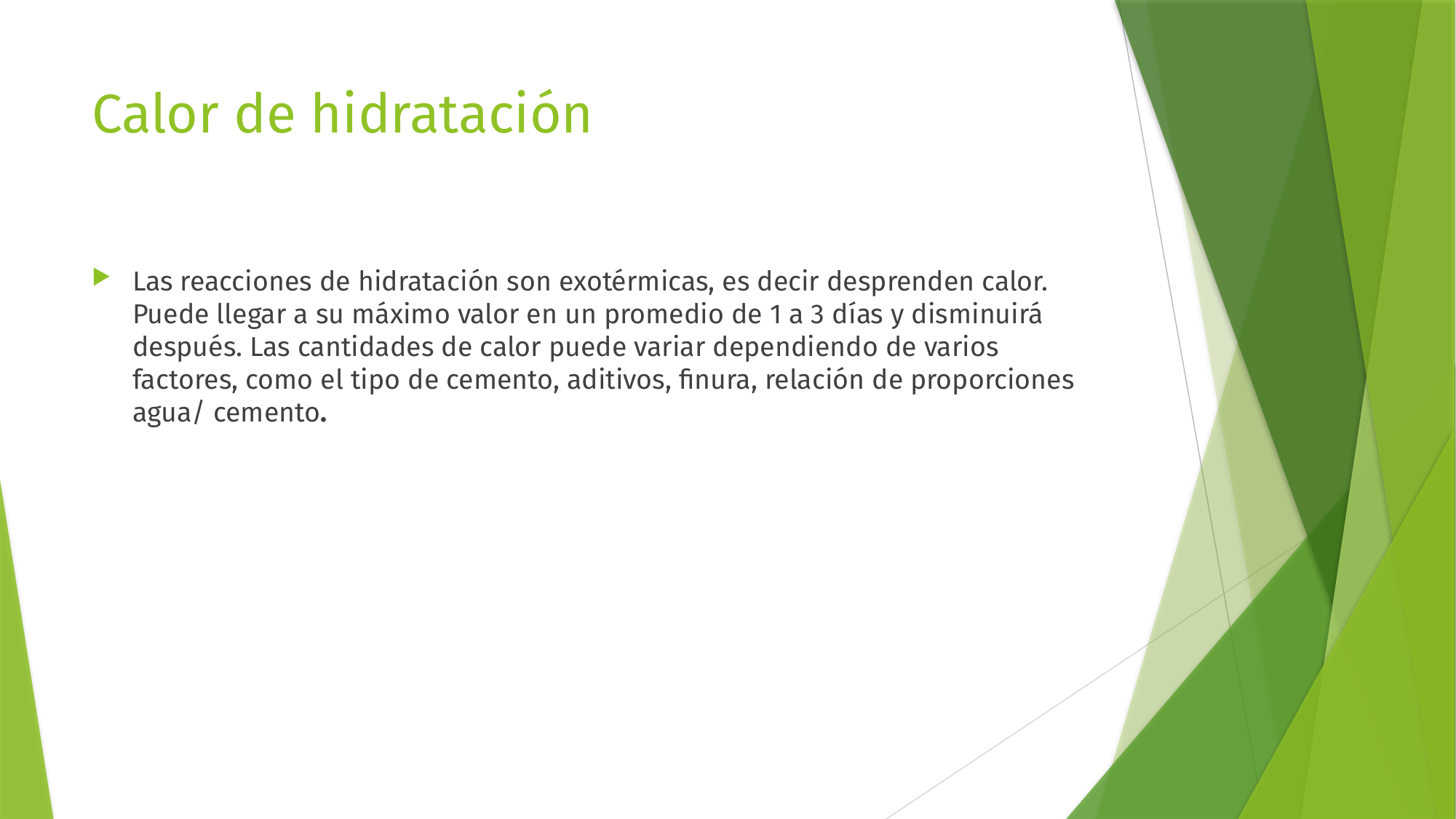

# Calor de hidratación
Las reacciones de hidratación son exotérmicas, es decir desprenden calor. Puede llegar a su máximo valor en un promedio de 1 a 3 días y disminuirá después. Las cantidades de calor puede variar dependiendo de varios factores, como el tipo de cemento, aditivos, finura, relación de proporciones agua/ cemento.